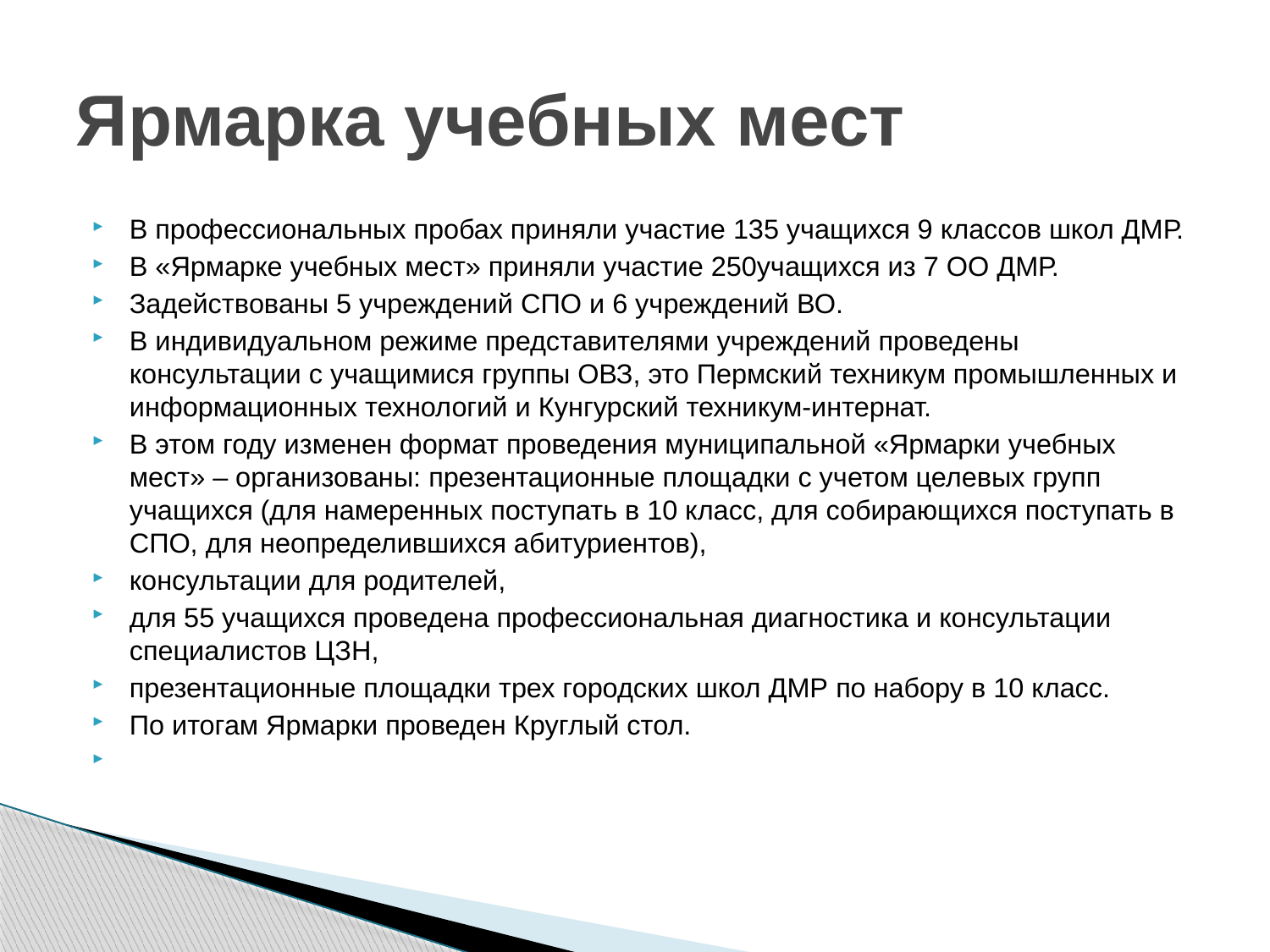

# Ярмарка учебных мест
В профессиональных пробах приняли участие 135 учащихся 9 классов школ ДМР.
В «Ярмарке учебных мест» приняли участие 250учащихся из 7 ОО ДМР.
Задействованы 5 учреждений СПО и 6 учреждений ВО.
В индивидуальном режиме представителями учреждений проведены консультации с учащимися группы ОВЗ, это Пермский техникум промышленных и информационных технологий и Кунгурский техникум-интернат.
В этом году изменен формат проведения муниципальной «Ярмарки учебных мест» – организованы: презентационные площадки с учетом целевых групп учащихся (для намеренных поступать в 10 класс, для собирающихся поступать в СПО, для неопределившихся абитуриентов),
консультации для родителей,
для 55 учащихся проведена профессиональная диагностика и консультации специалистов ЦЗН,
презентационные площадки трех городских школ ДМР по набору в 10 класс.
По итогам Ярмарки проведен Круглый стол.